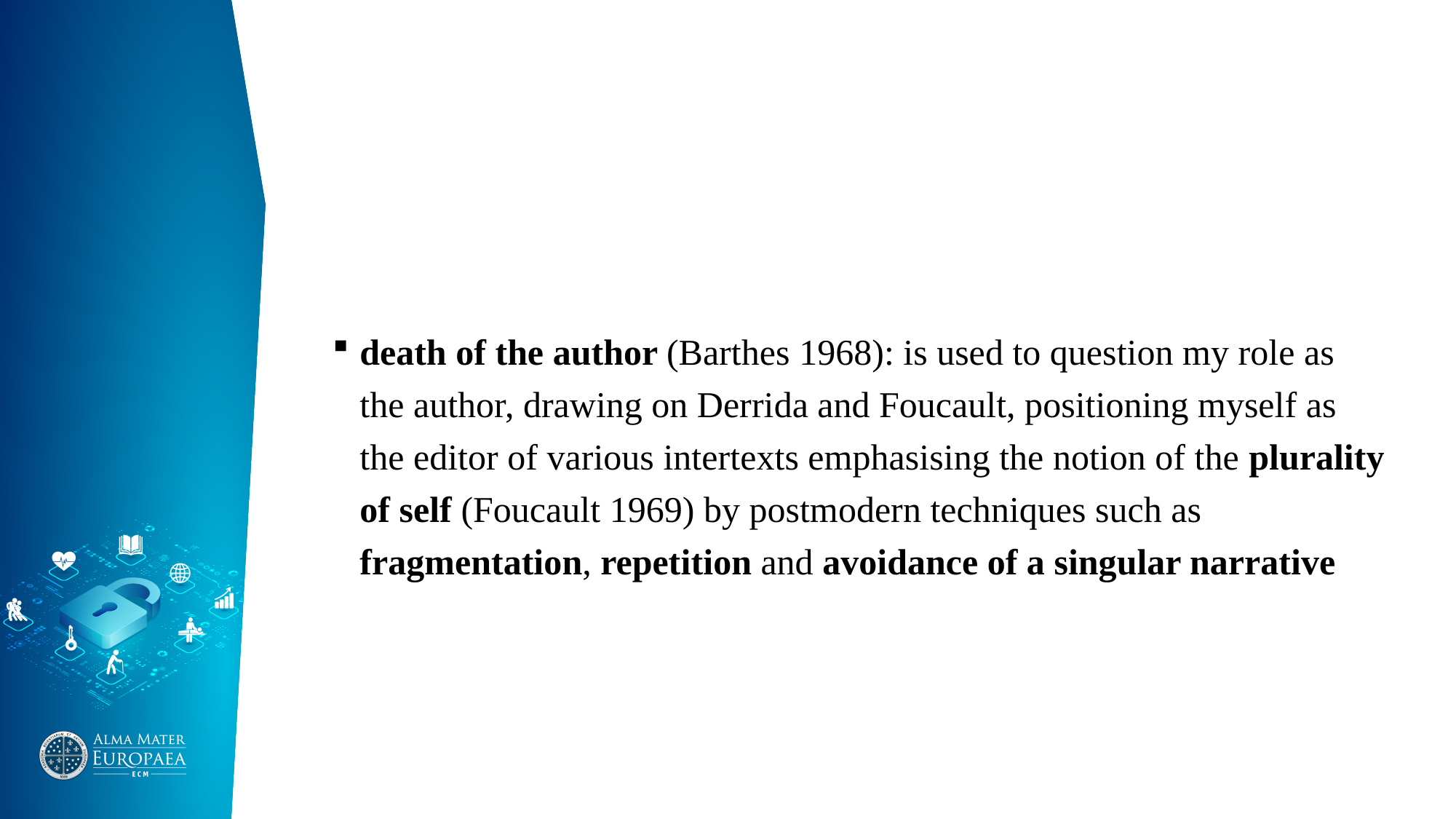

death of the author (Barthes 1968): is used to question my role as the author, drawing on Derrida and Foucault, positioning myself as the editor of various intertexts emphasising the notion of the plurality of self (Foucault 1969) by postmodern techniques such as fragmentation, repetition and avoidance of a singular narrative